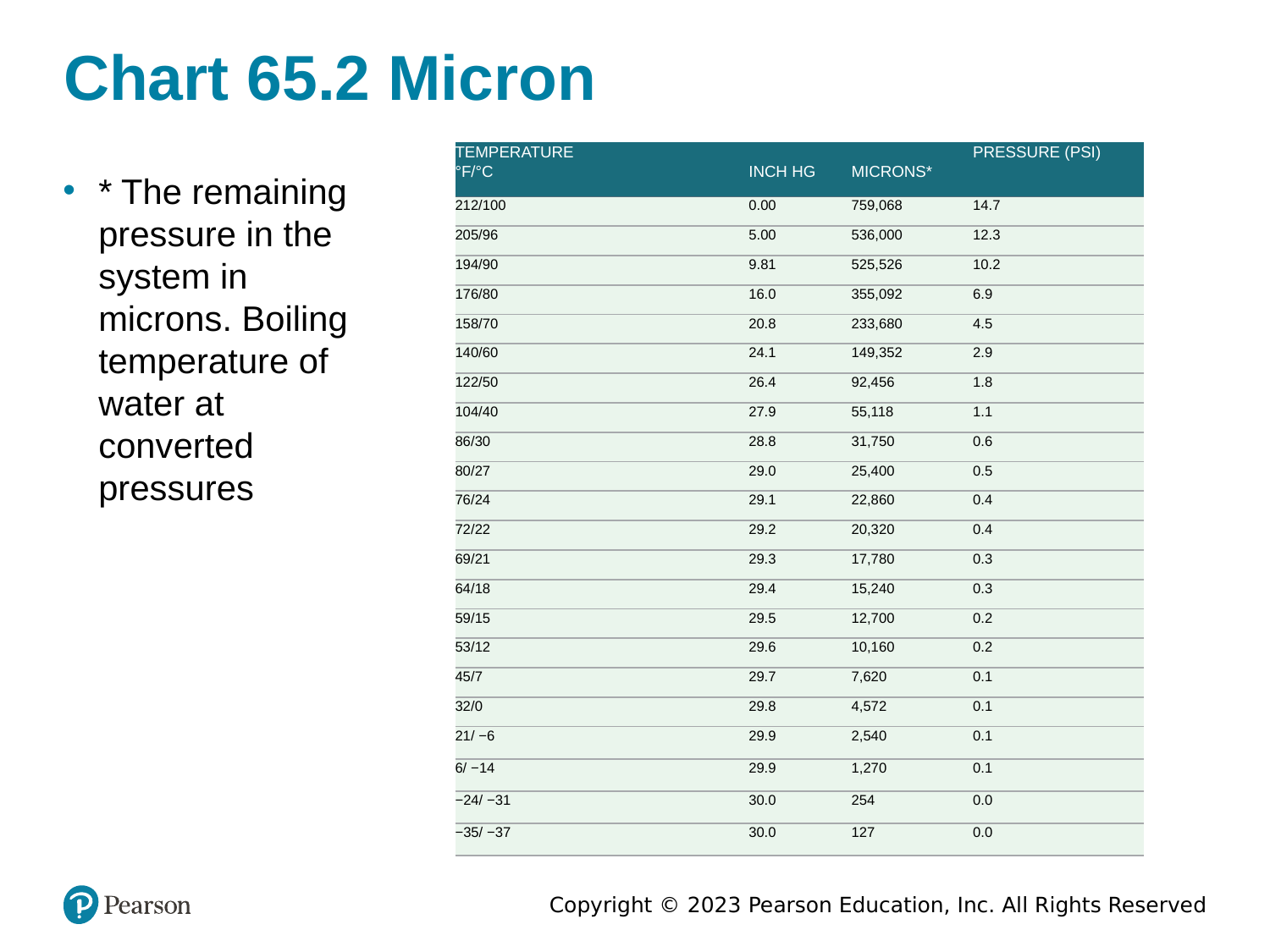

# Chart 65.2 Micron
| TEMPERATURE °F/°C | INCH HG | MICRONS\* | PRESSURE (PSI) |
| --- | --- | --- | --- |
| 212/100 | 0.00 | 759,068 | 14.7 |
| 205/96 | 5.00 | 536,000 | 12.3 |
| 194/90 | 9.81 | 525,526 | 10.2 |
| 176/80 | 16.0 | 355,092 | 6.9 |
| 158/70 | 20.8 | 233,680 | 4.5 |
| 140/60 | 24.1 | 149,352 | 2.9 |
| 122/50 | 26.4 | 92,456 | 1.8 |
| 104/40 | 27.9 | 55,118 | 1.1 |
| 86/30 | 28.8 | 31,750 | 0.6 |
| 80/27 | 29.0 | 25,400 | 0.5 |
| 76/24 | 29.1 | 22,860 | 0.4 |
| 72/22 | 29.2 | 20,320 | 0.4 |
| 69/21 | 29.3 | 17,780 | 0.3 |
| 64/18 | 29.4 | 15,240 | 0.3 |
| 59/15 | 29.5 | 12,700 | 0.2 |
| 53/12 | 29.6 | 10,160 | 0.2 |
| 45/7 | 29.7 | 7,620 | 0.1 |
| 32/0 | 29.8 | 4,572 | 0.1 |
| 21/ −6 | 29.9 | 2,540 | 0.1 |
| 6/ −14 | 29.9 | 1,270 | 0.1 |
| −24/ −31 | 30.0 | 254 | 0.0 |
| −35/ −37 | 30.0 | 127 | 0.0 |
* The remaining pressure in the system in microns. Boiling temperature of water at converted pressures